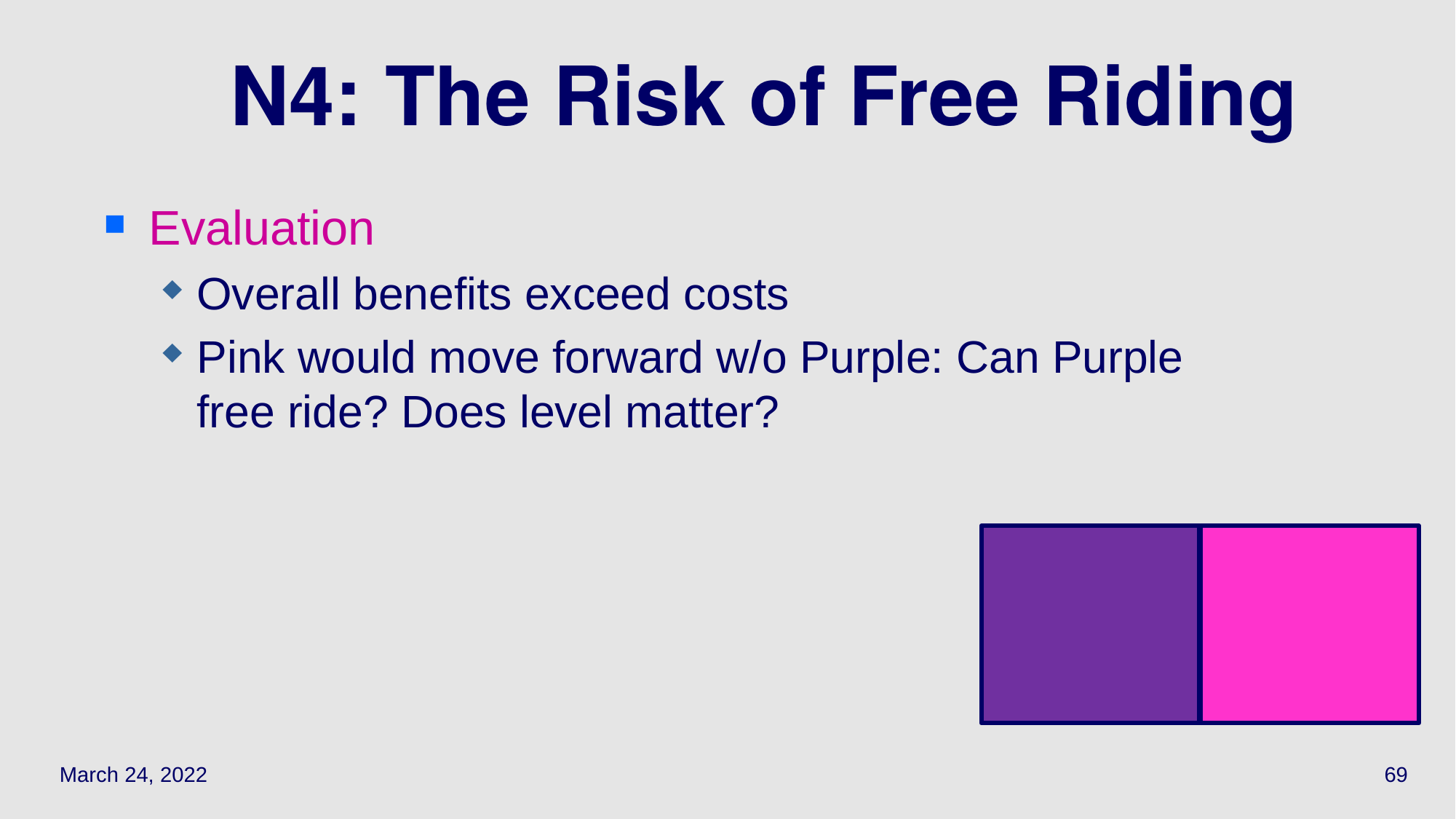

69
# N4: The Risk of Free Riding
Evaluation
Overall benefits exceed costs
Pink would move forward w/o Purple: Can Purple free ride? Does level matter?

March 24, 2022